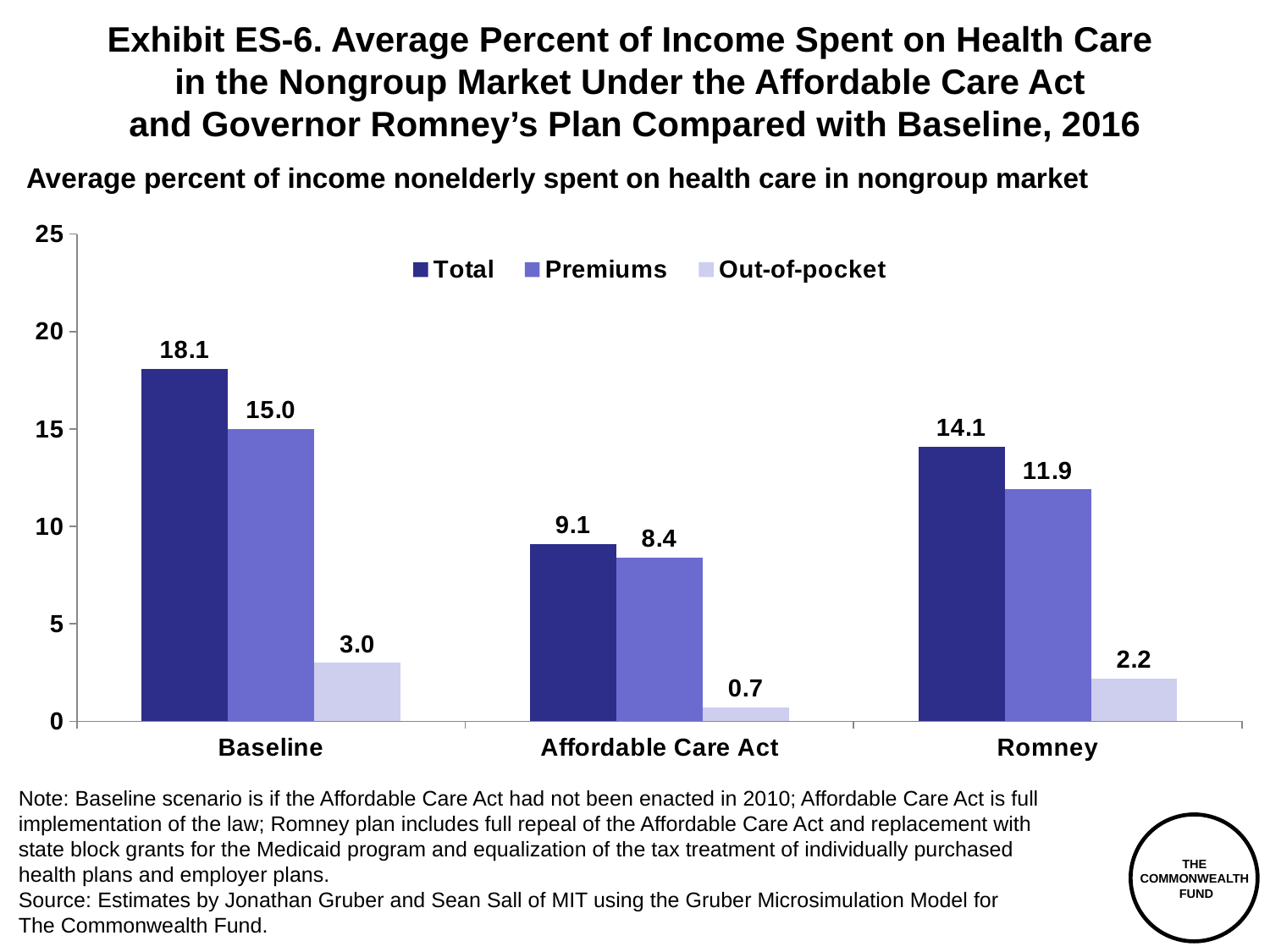

Exhibit ES-6. Average Percent of Income Spent on Health Care
in the Nongroup Market Under the Affordable Care Act
and Governor Romney’s Plan Compared with Baseline, 2016
Average percent of income nonelderly spent on health care in nongroup market

### Chart

| Category | Total | Premiums | Out-of-pocket |
|---|---|---|---|
| Baseline | 18.1 | 15.0 | 3.0 |
| Affordable Care Act | 9.1 | 8.4 | 0.7 |
| Romney | 14.1 | 11.9 | 2.2 |
Note: Baseline scenario is if the Affordable Care Act had not been enacted in 2010; Affordable Care Act is full implementation of the law; Romney plan includes full repeal of the Affordable Care Act and replacement with
state block grants for the Medicaid program and equalization of the tax treatment of individually purchased
health plans and employer plans.
Source: Estimates by Jonathan Gruber and Sean Sall of MIT using the Gruber Microsimulation Model for
The Commonwealth Fund.